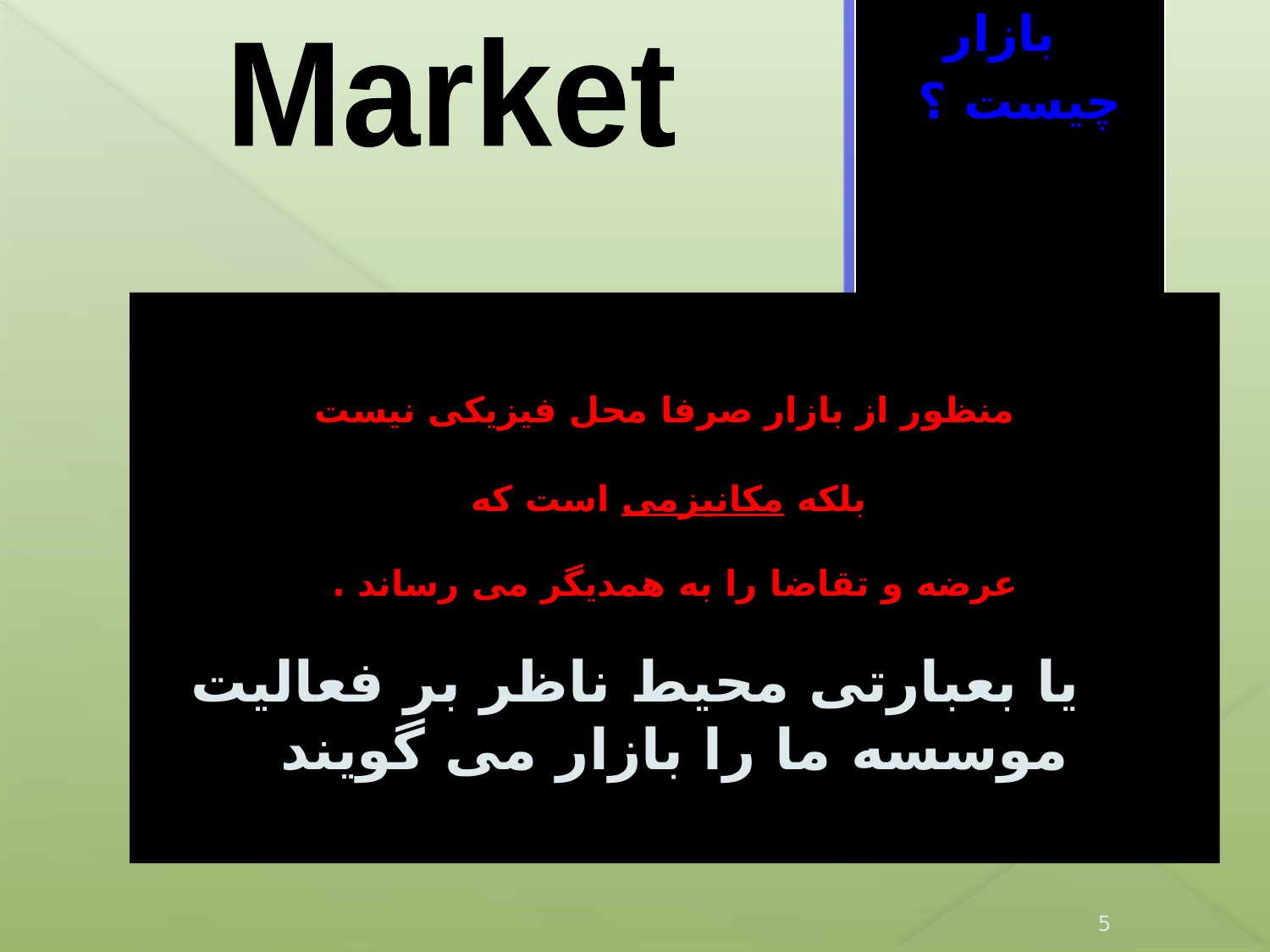

بازار چیست ؟

Market

 منظور از بازار صرفا محل فیزیکی نیست

 بلکه مکانیزمی است که

عرضه و تقاضا را به همدیگر می رساند .

    یا بعبارتی محیط ناظر بر فعالیت موسسه ما را بازار می گویند

5